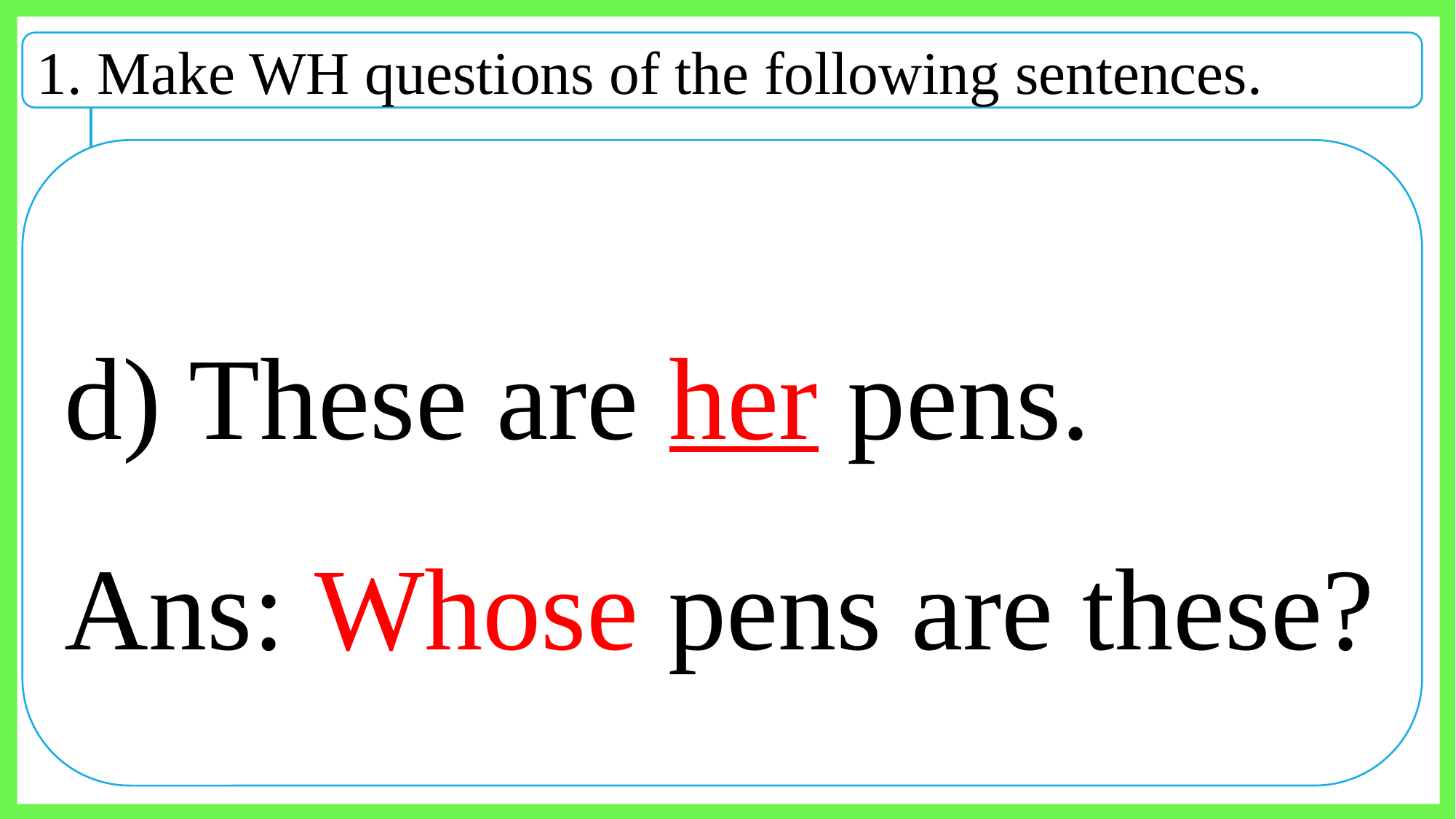

1. Make WH questions of the following sentences.
d) These are her pens.
Ans: Whose pens are these?